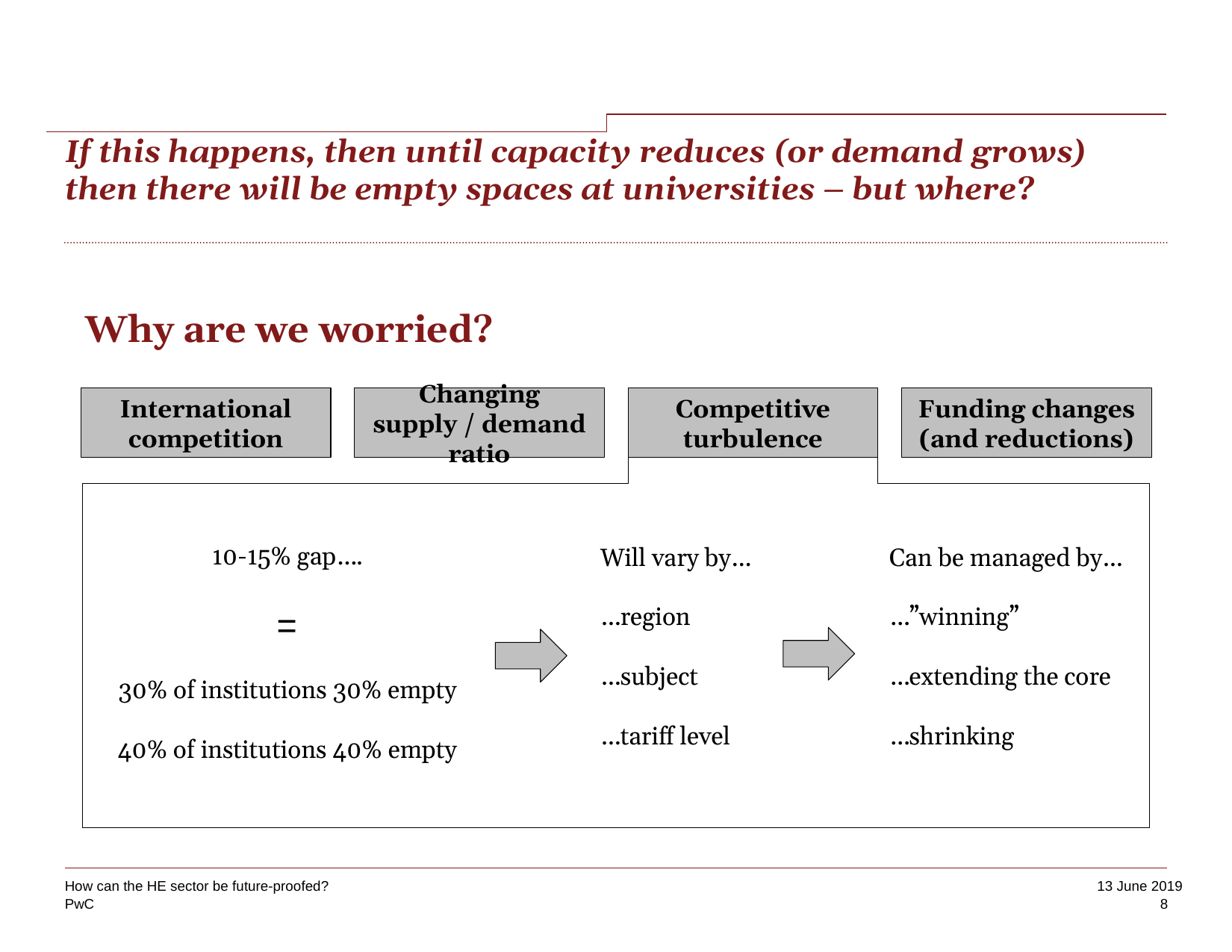

# If this happens, then until capacity reduces (or demand grows) then there will be empty spaces at universities – but where?
Why are we worried?
International competition
Changing supply / demand ratio
Competitive turbulence
Funding changes (and reductions)

10-15% gap….

=

30% of institutions 30% empty

40% of institutions 40% empty
Will vary by…

…region

…subject

…tariff level

Can be managed by…

…”winning”

…extending the core

…shrinking

How can the HE sector be future-proofed?
8